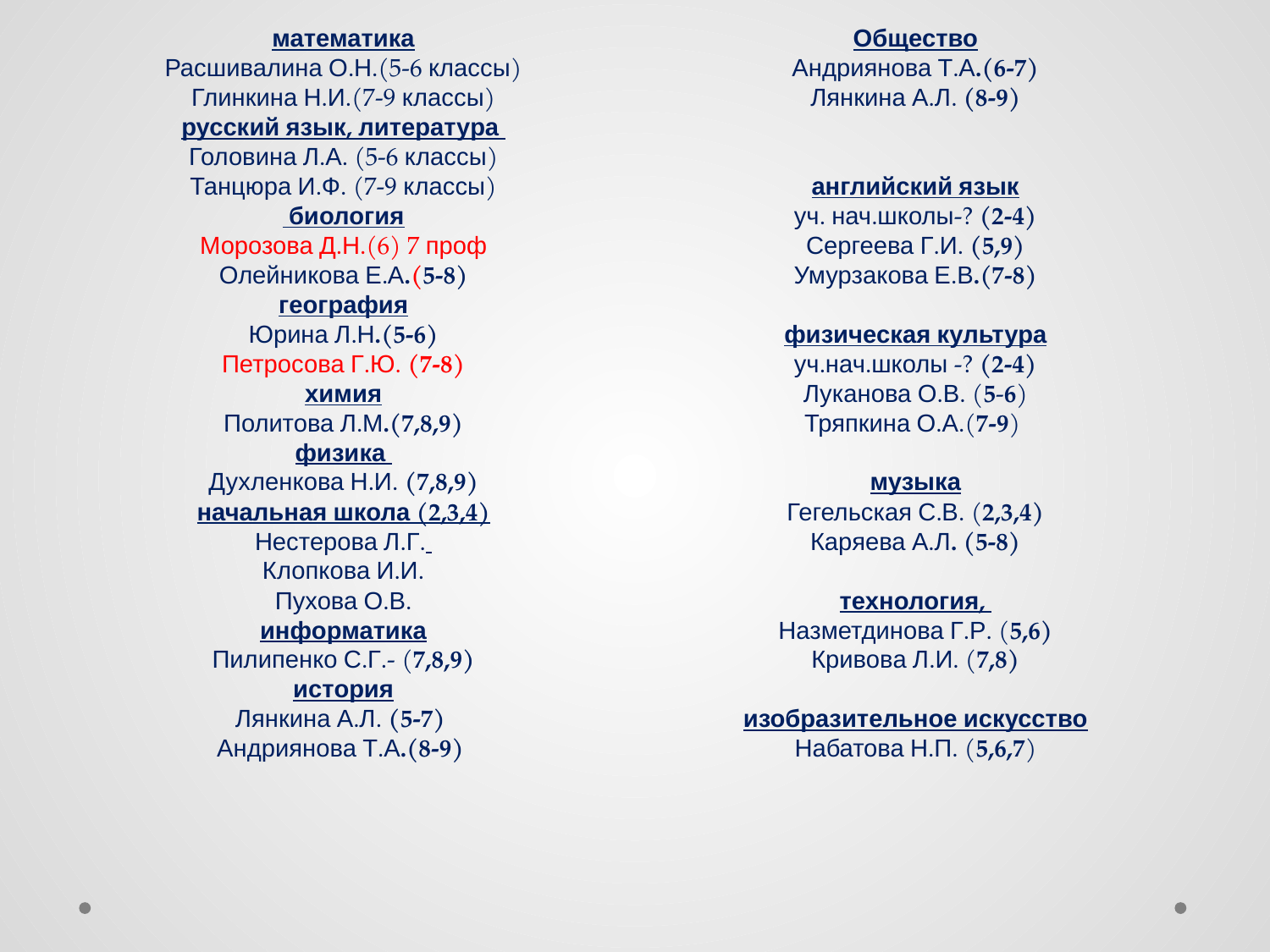

математика
Расшивалина О.Н.(5-6 классы)
Глинкина Н.И.(7-9 классы)
русский язык, литература
Головина Л.А. (5-6 классы)
Танцюра И.Ф. (7-9 классы)
 биология
Морозова Д.Н.(6) 7 проф
Олейникова Е.А.(5-8)
география
Юрина Л.Н.(5-6)
Петросова Г.Ю. (7-8)
химия
Политова Л.М.(7,8,9)
физика
Духленкова Н.И. (7,8,9)
начальная школа (2,3,4)
Нестерова Л.Г.
Клопкова И.И.
Пухова О.В.
информатика
Пилипенко С.Г.- (7,8,9)
история
Лянкина А.Л. (5-7)
Андриянова Т.А.(8-9)

Общество
Андриянова Т.А.(6-7)
Лянкина А.Л. (8-9)

английский язык
уч. нач.школы-? (2-4)
Сергеева Г.И. (5,9)
Умурзакова Е.В.(7-8)

физическая культура
уч.нач.школы -? (2-4)
Луканова О.В. (5-6)
Тряпкина О.А.(7-9)

музыка
Гегельская С.В. (2,3,4)
Каряева А.Л. (5-8)

технология,
Назметдинова Г.Р. (5,6)
Кривова Л.И. (7,8)

изобразительное искусство
Набатова Н.П. (5,6,7)